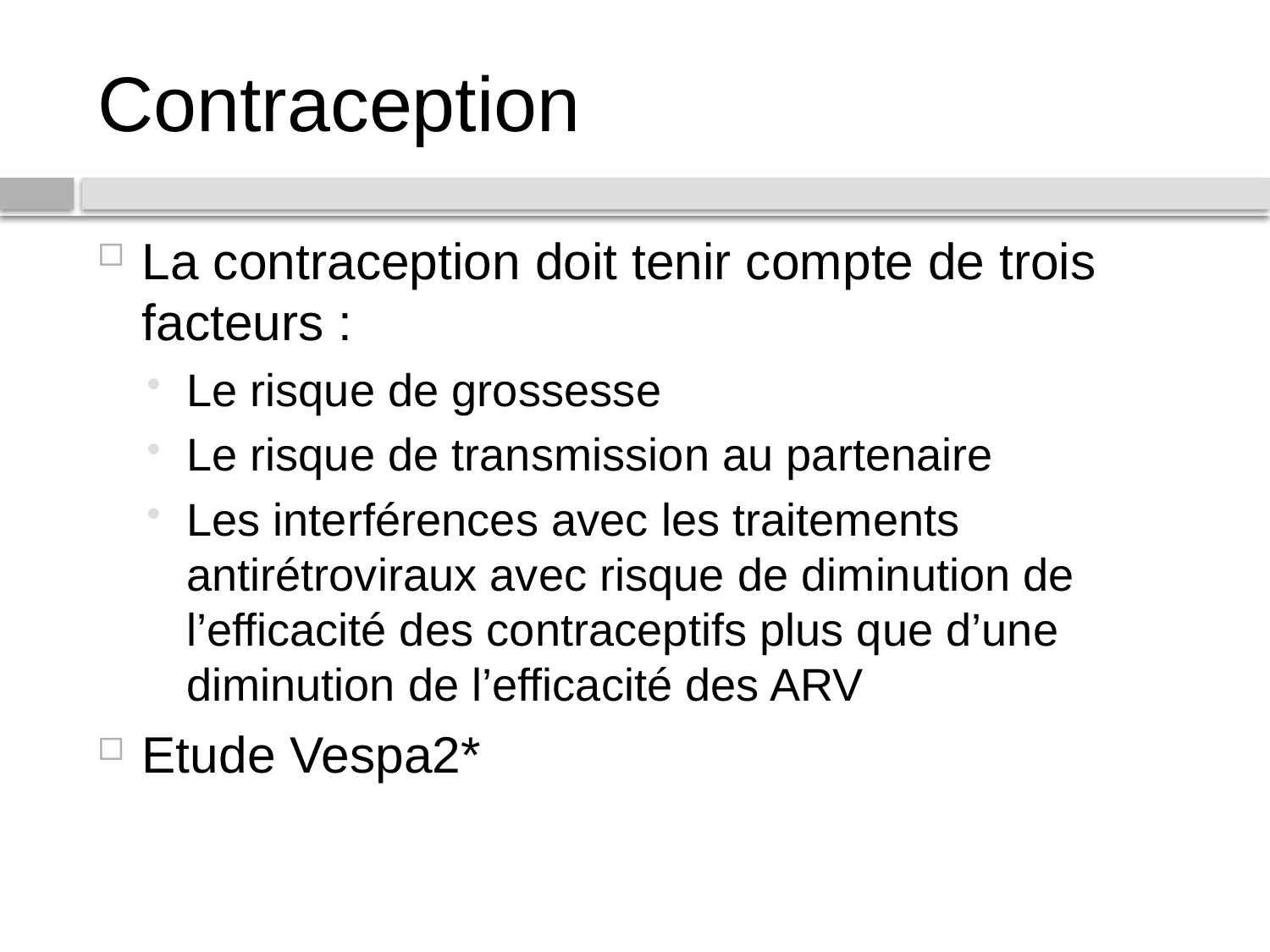

# Contraception
La contraception doit tenir compte de trois facteurs :
Le risque de grossesse
Le risque de transmission au partenaire
Les interférences avec les traitements antirétroviraux avec risque de diminution de l’efficacité des contraceptifs plus que d’une diminution de l’efficacité des ARV
Etude Vespa2*